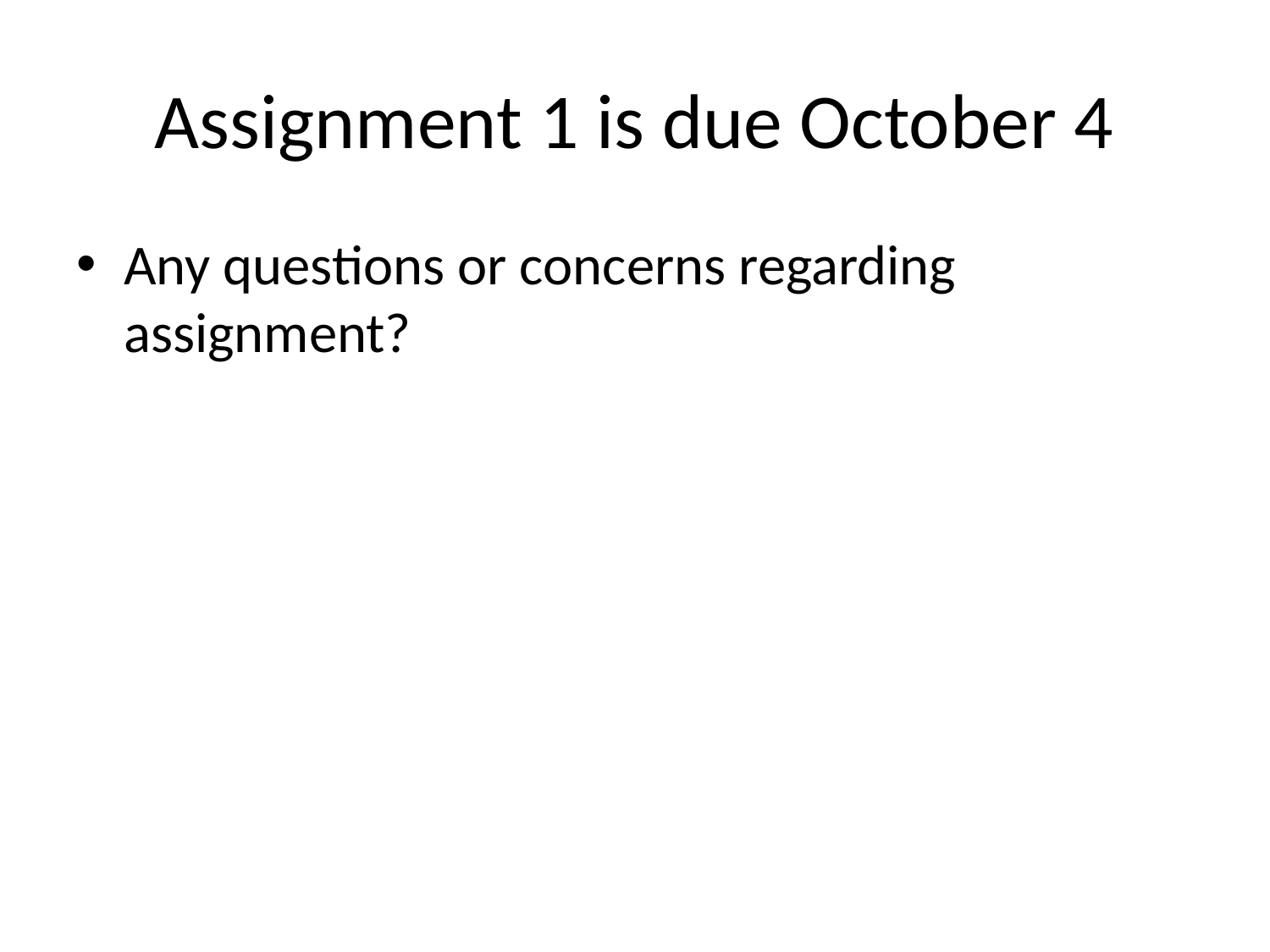

# Assignment 1 is due October 4
Any questions or concerns regarding assignment?